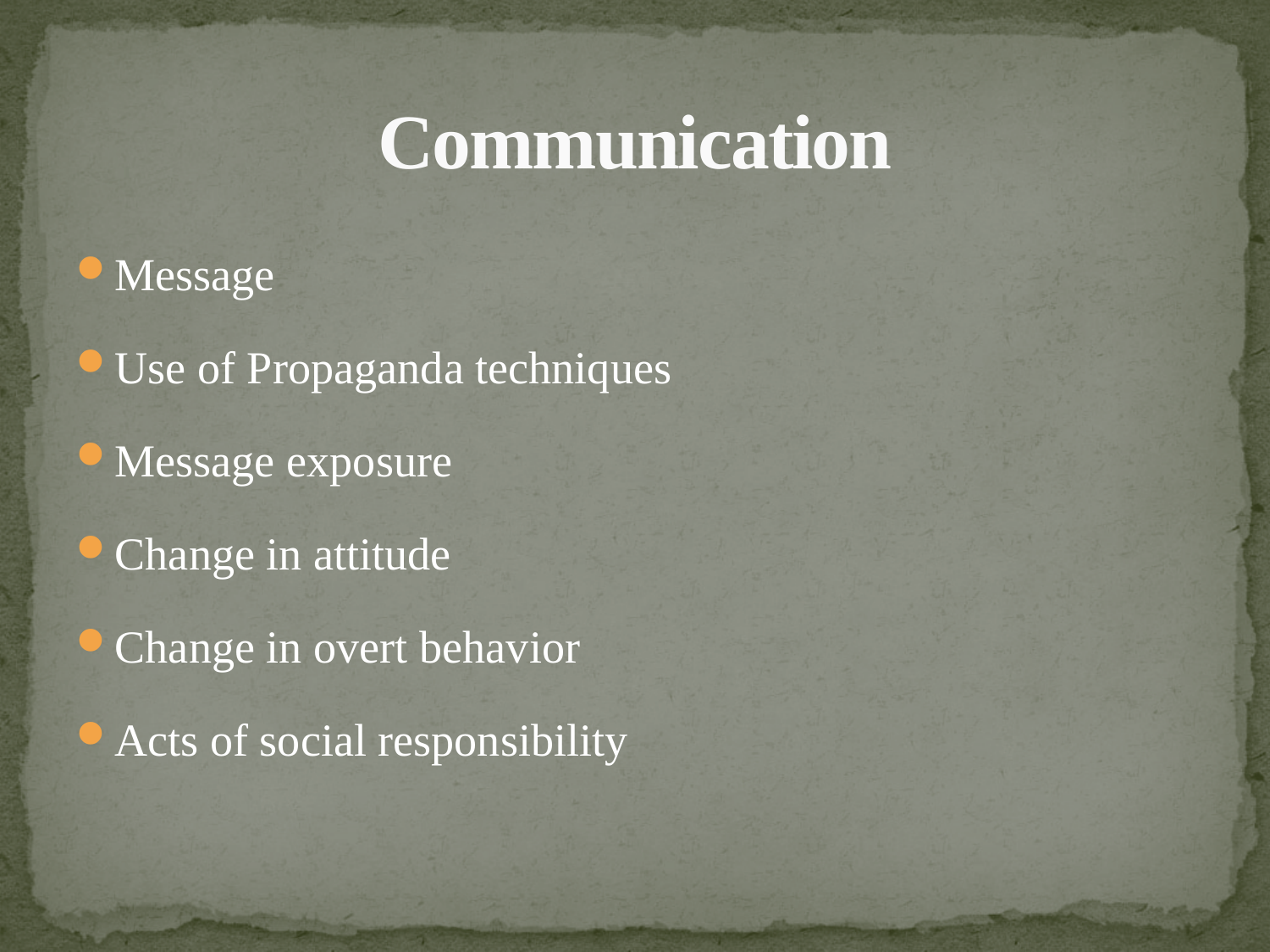

# Communication
Message
Use of Propaganda techniques
Message exposure
Change in attitude
Change in overt behavior
Acts of social responsibility